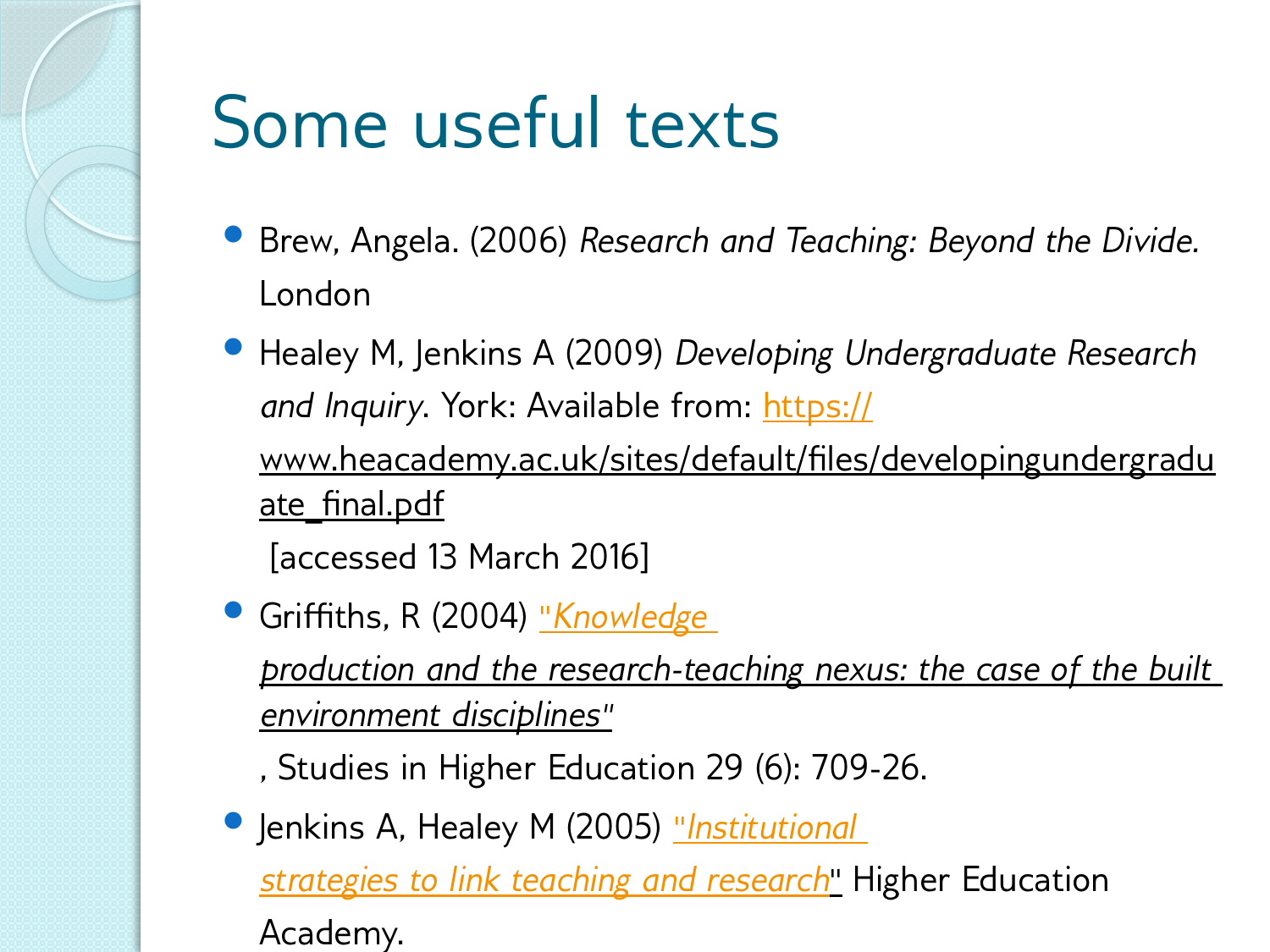

# Some useful texts
Brew, Angela. (2006) Research and Teaching: Beyond the Divide. London
Healey M, Jenkins A (2009) Developing Undergraduate Research and Inquiry. York: Available from: https://www.heacademy.ac.uk/sites/default/files/developingundergraduate_final.pdf [accessed 13 March 2016]
Griffiths, R (2004) "Knowledge production and the research-teaching nexus: the case of the built environment disciplines", Studies in Higher Education 29 (6): 709-26.
Jenkins A, Healey M (2005) "Institutional strategies to link teaching and research" Higher Education Academy.